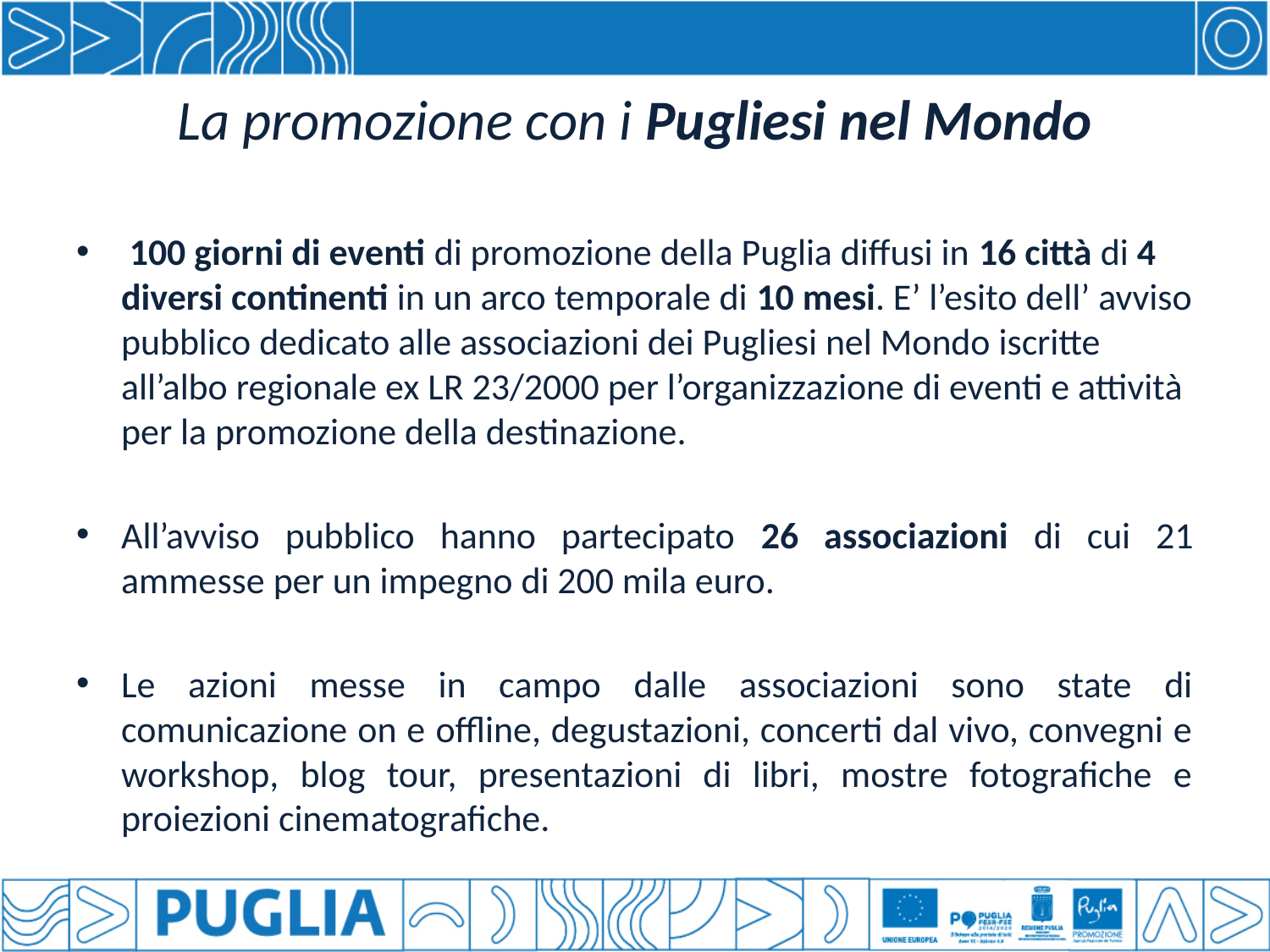

# La promozione con i Pugliesi nel Mondo
 100 giorni di eventi di promozione della Puglia diffusi in 16 città di 4 diversi continenti in un arco temporale di 10 mesi. E’ l’esito dell’ avviso pubblico dedicato alle associazioni dei Pugliesi nel Mondo iscritte all’albo regionale ex LR 23/2000 per l’organizzazione di eventi e attività per la promozione della destinazione.

All’avviso pubblico hanno partecipato 26 associazioni di cui 21 ammesse per un impegno di 200 mila euro.

Le azioni messe in campo dalle associazioni sono state di comunicazione on e offline, degustazioni, concerti dal vivo, convegni e workshop, blog tour, presentazioni di libri, mostre fotografiche e proiezioni cinematografiche.